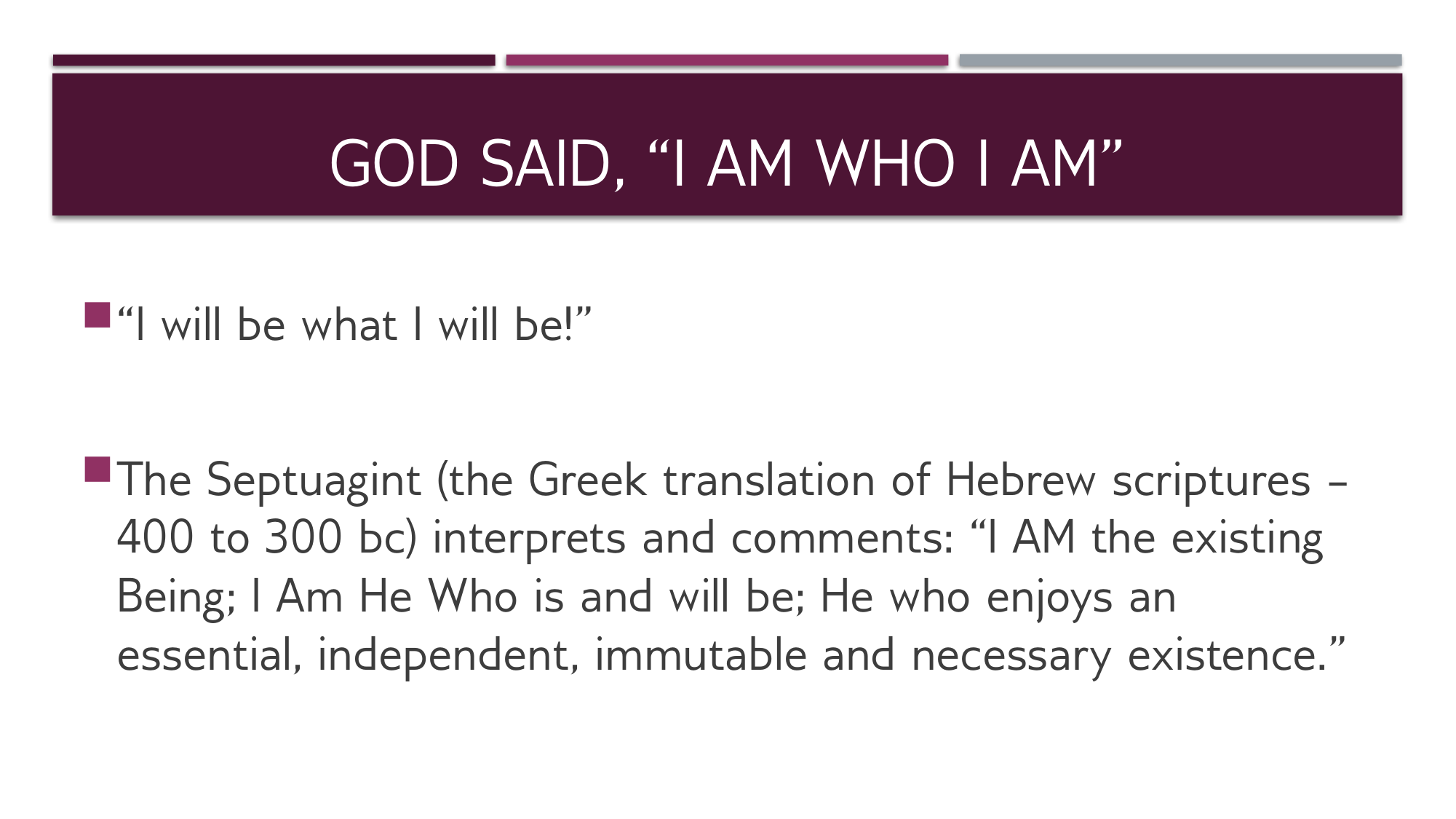

# God said, “I am who I am”
“I will be what I will be!”

The Septuagint (the Greek translation of Hebrew scriptures – 400 to 300 bc) interprets and comments: “I AM the existing Being; I Am He Who is and will be; He who enjoys an essential, independent, immutable and necessary existence.”